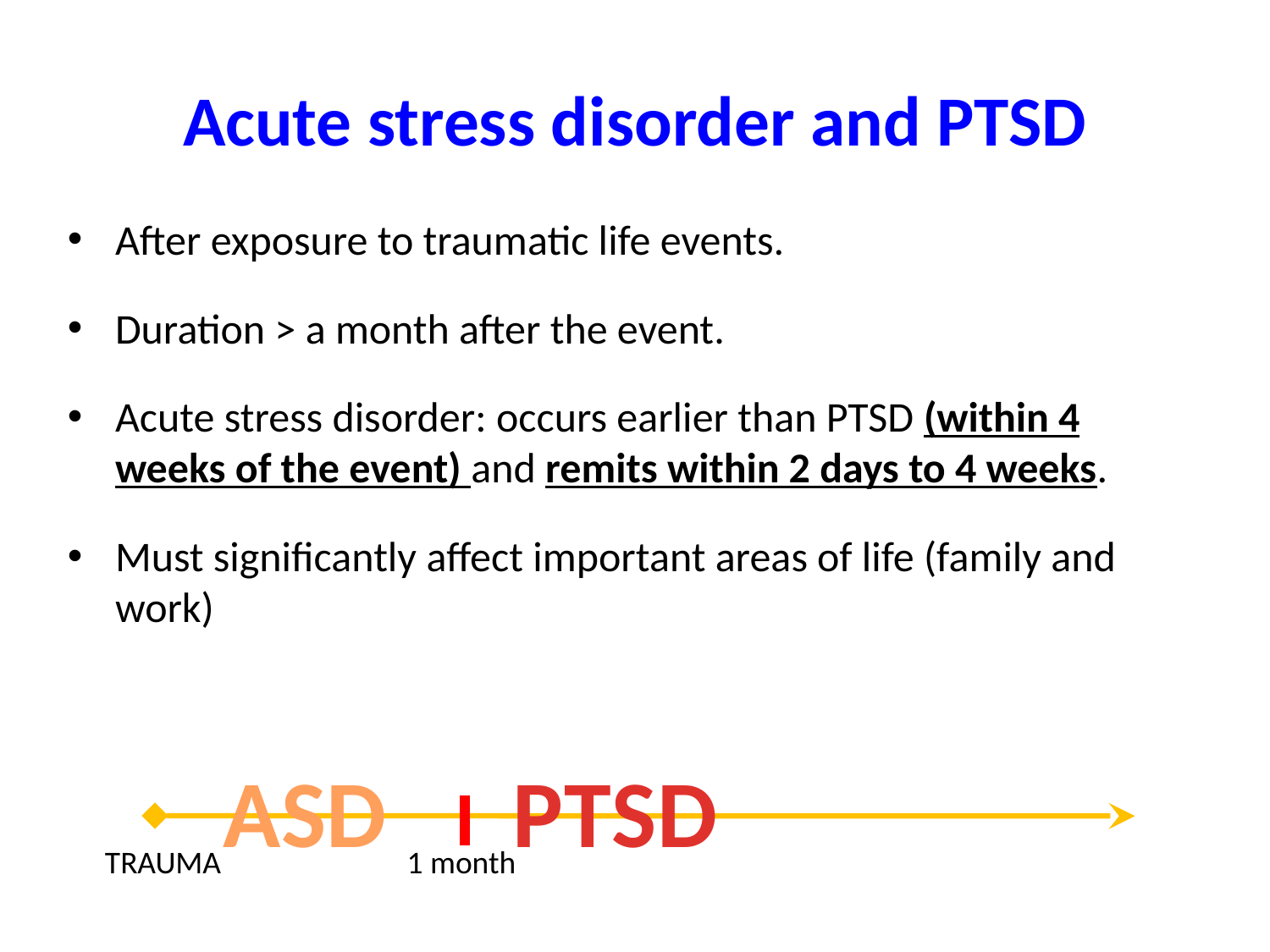

# Acute stress disorder and PTSD
After exposure to traumatic life events.

Duration > a month after the event.

Acute stress disorder: occurs earlier than PTSD (within 4 weeks of the event) and remits within 2 days to 4 weeks.

Must significantly affect important areas of life (family and work)

ASD
PTSD
TRAUMA
1 month